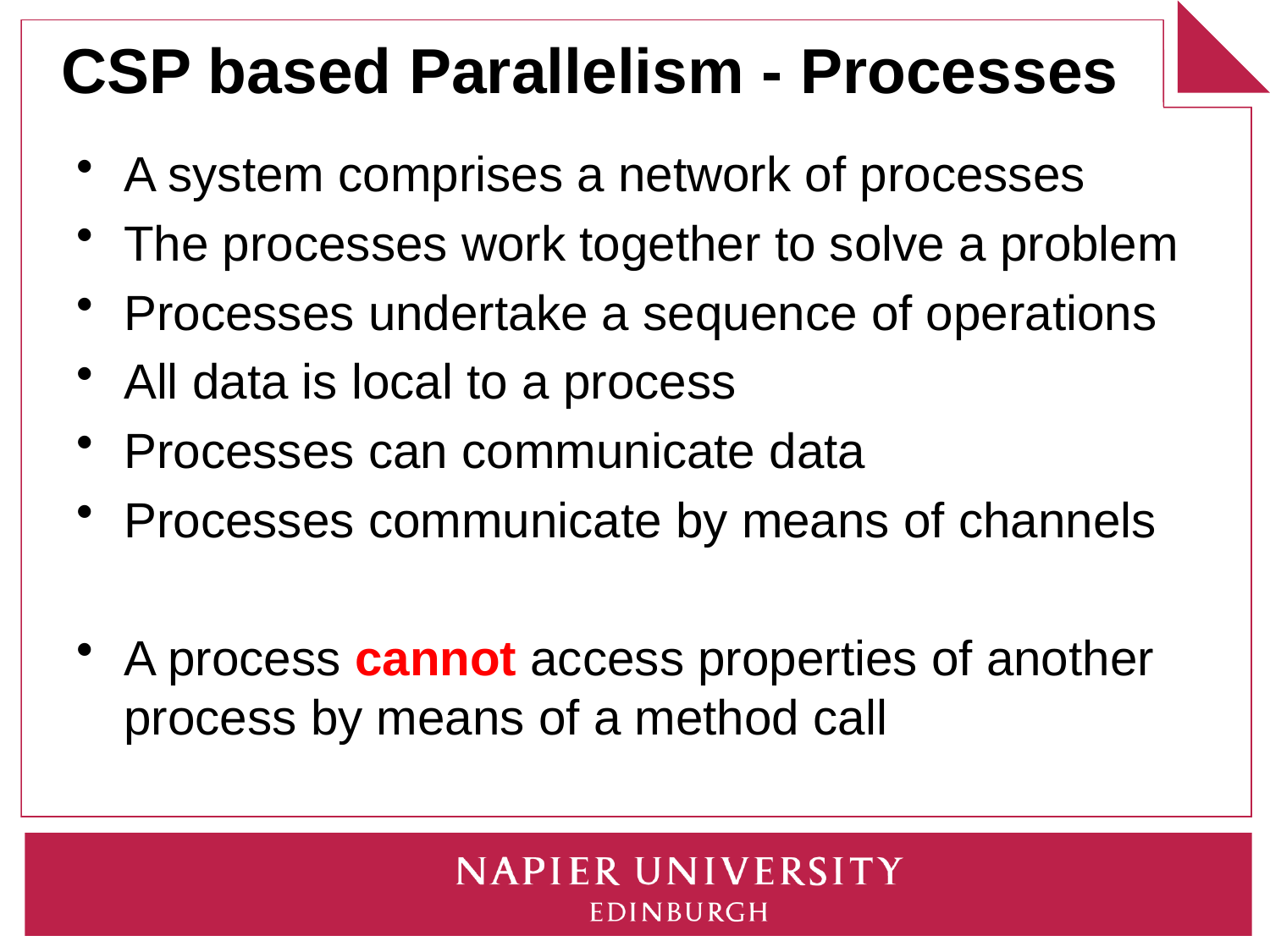

# CSP based Parallelism - Processes
A system comprises a network of processes
The processes work together to solve a problem
Processes undertake a sequence of operations
All data is local to a process
Processes can communicate data
Processes communicate by means of channels

A process cannot access properties of another process by means of a method call